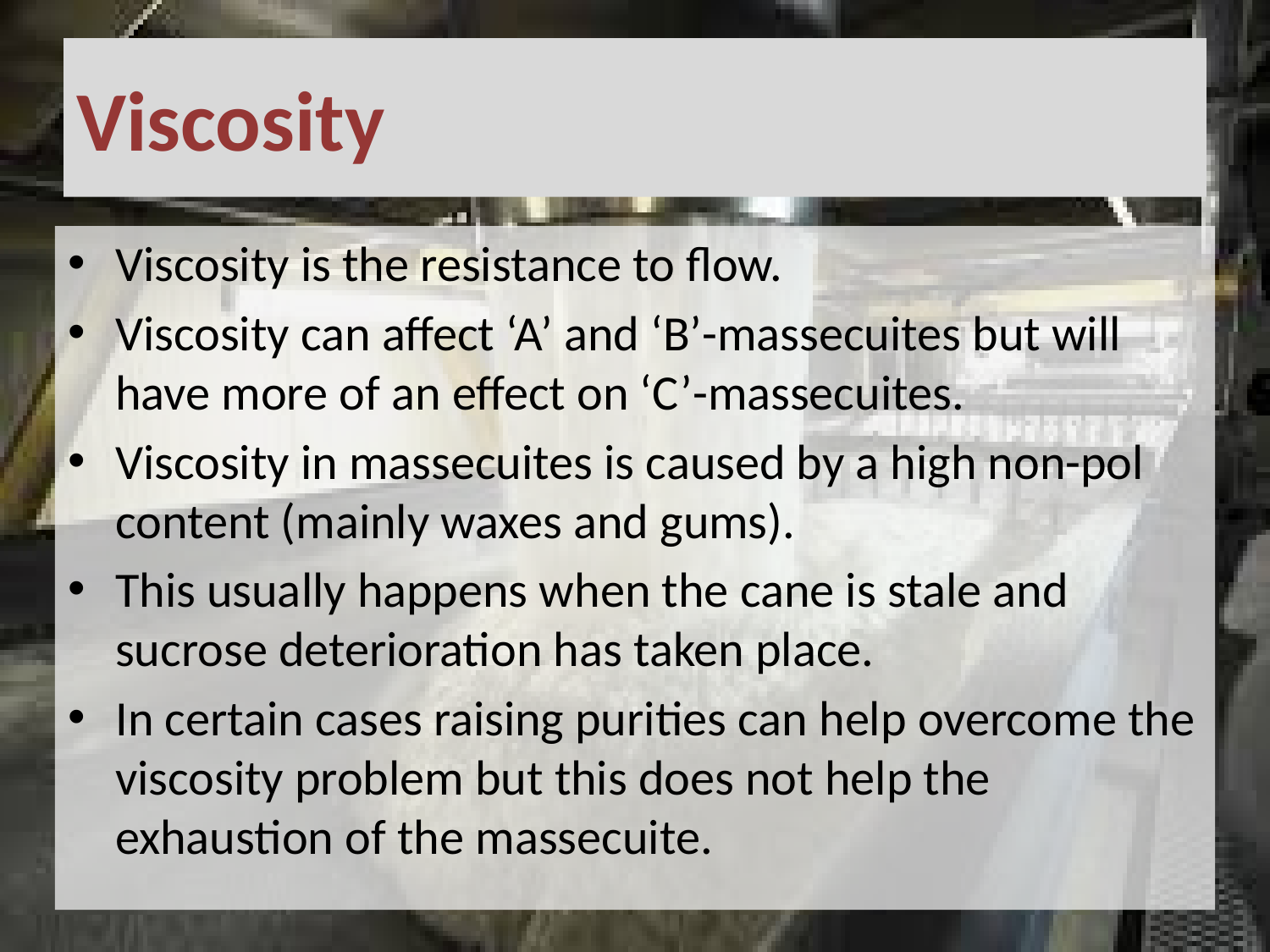

# Viscosity
Viscosity is the resistance to flow.
Viscosity can affect ‘A’ and ‘B’-massecuites but will have more of an effect on ‘C’-massecuites.
Viscosity in massecuites is caused by a high non-pol content (mainly waxes and gums).
This usually happens when the cane is stale and sucrose deterioration has taken place.
In certain cases raising purities can help overcome the viscosity problem but this does not help the exhaustion of the massecuite.